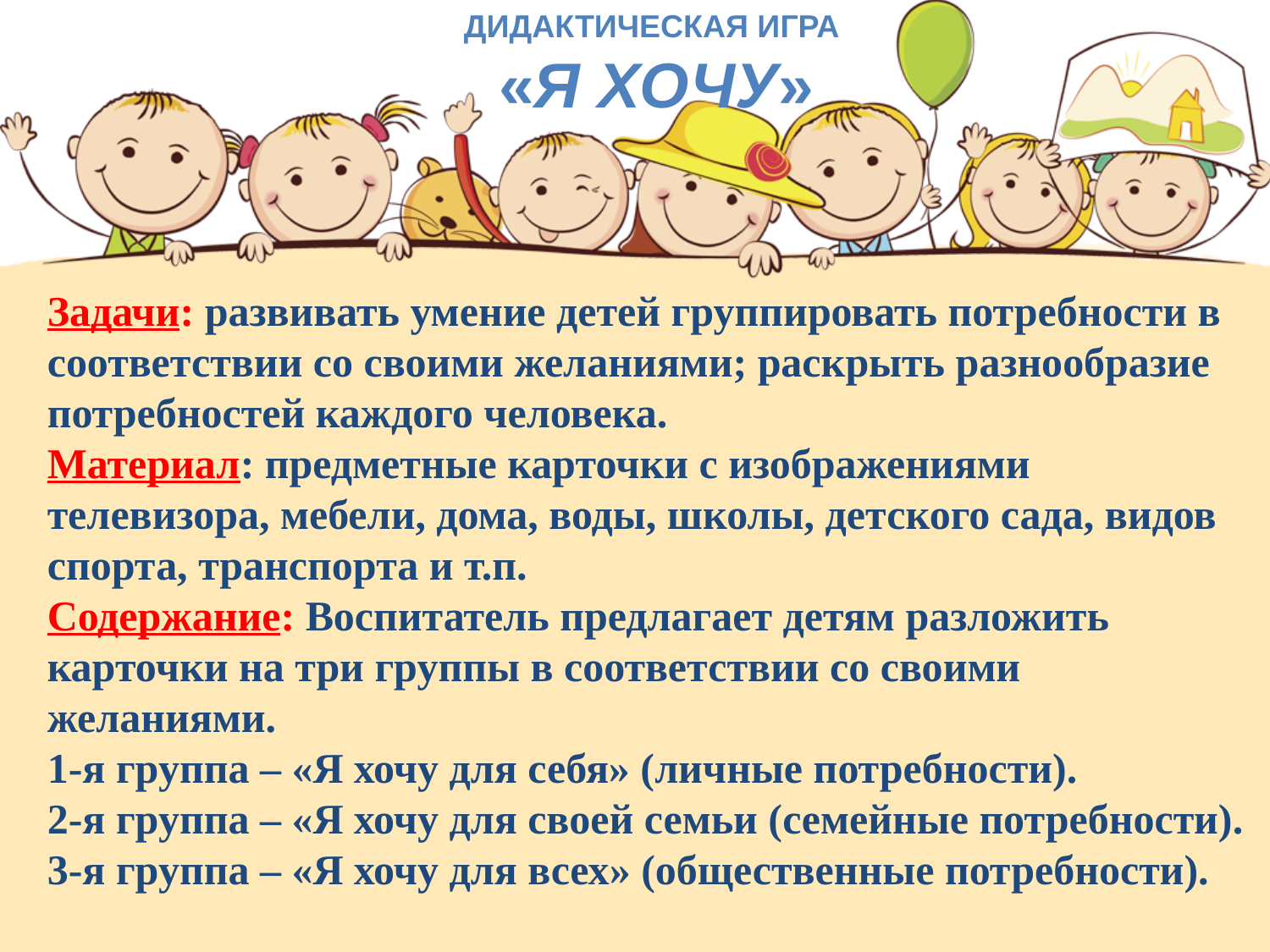

Дидактическая игра
 «Я хочу»

Задачи: развивать умение детей группировать потребности в соответствии со своими желаниями; раскрыть разнообразие потребностей каждого человека.
Материал: предметные карточки с изображениями телевизора, мебели, дома, воды, школы, детского сада, видов спорта, транспорта и т.п.
Содержание: Воспитатель предлагает детям разложить карточки на три группы в соответствии со своими желаниями.
1-я группа – «Я хочу для себя» (личные потребности).
2-я группа – «Я хочу для своей семьи (семейные потребности).
3-я группа – «Я хочу для всех» (общественные потребности).